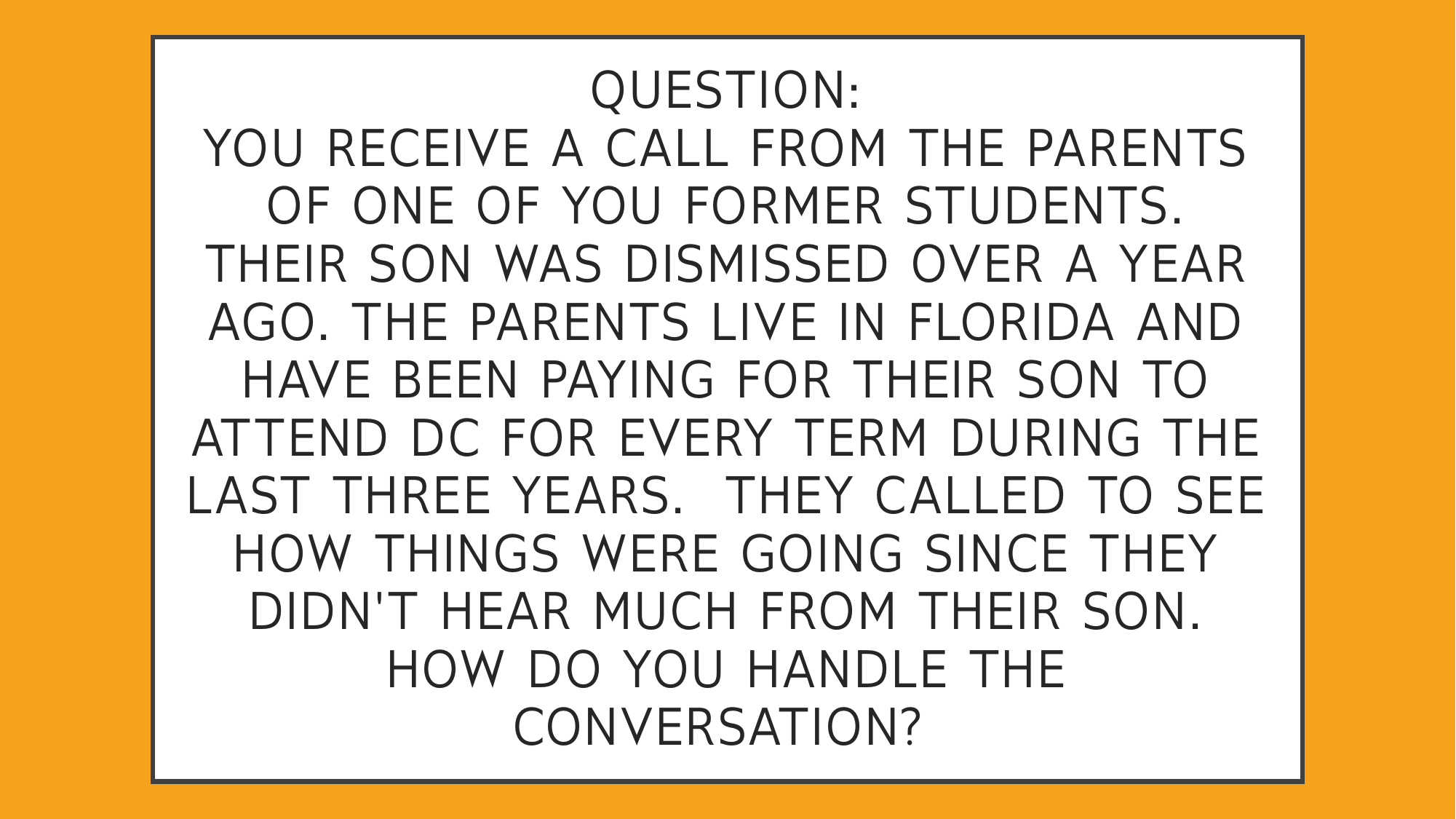

# Question: You receive a call from the parents of one of you former students. Their son was dismissed over a year ago. The parents live in Florida and have been paying for their son to attend DC for every term during the last three years.  They called to see how things were going since they didn't hear much from their son. How do you handle the conversation?